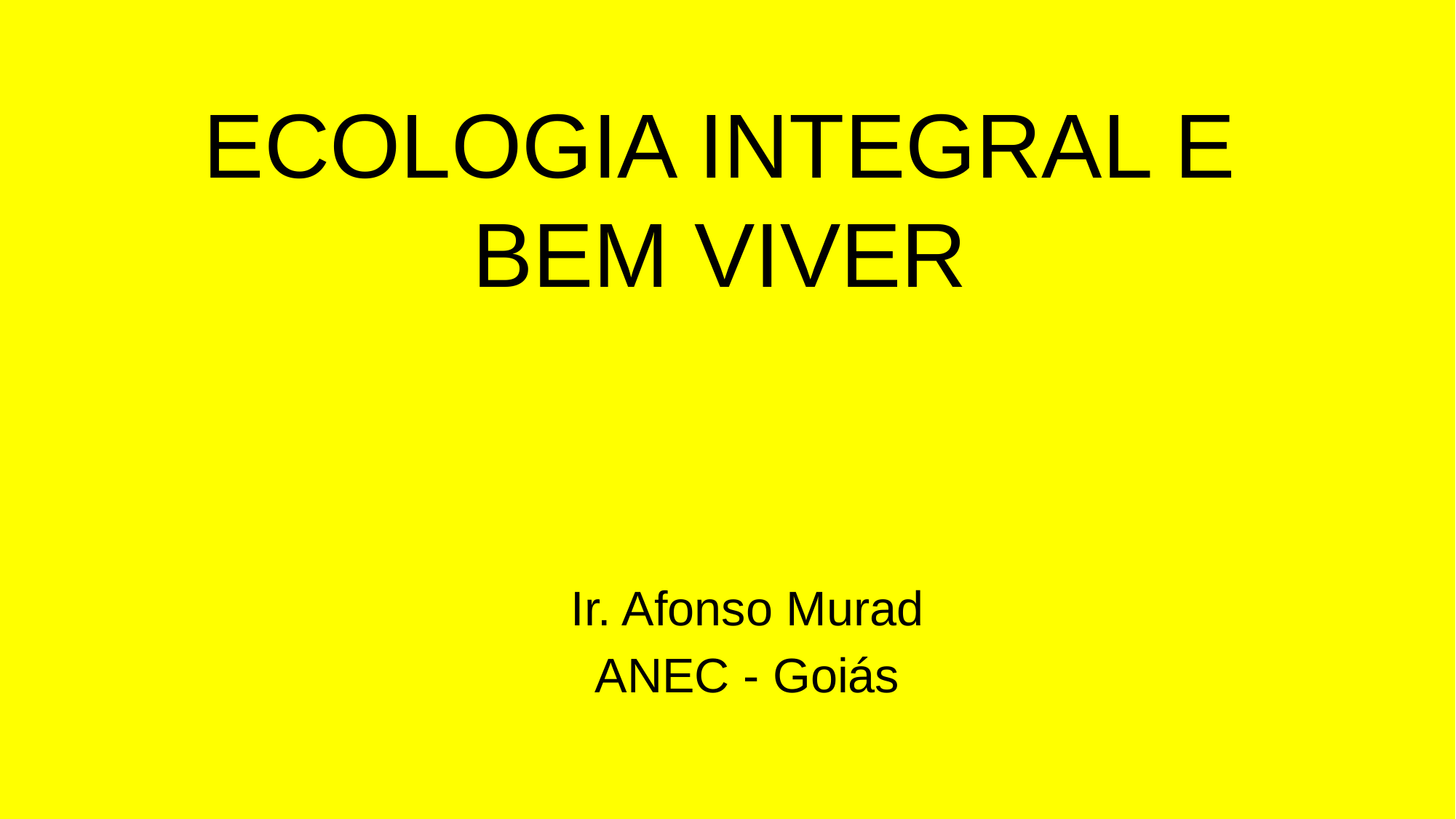

# ECOLOGIA INTEGRAL E BEM VIVER
Ir. Afonso Murad
ANEC - Goiás